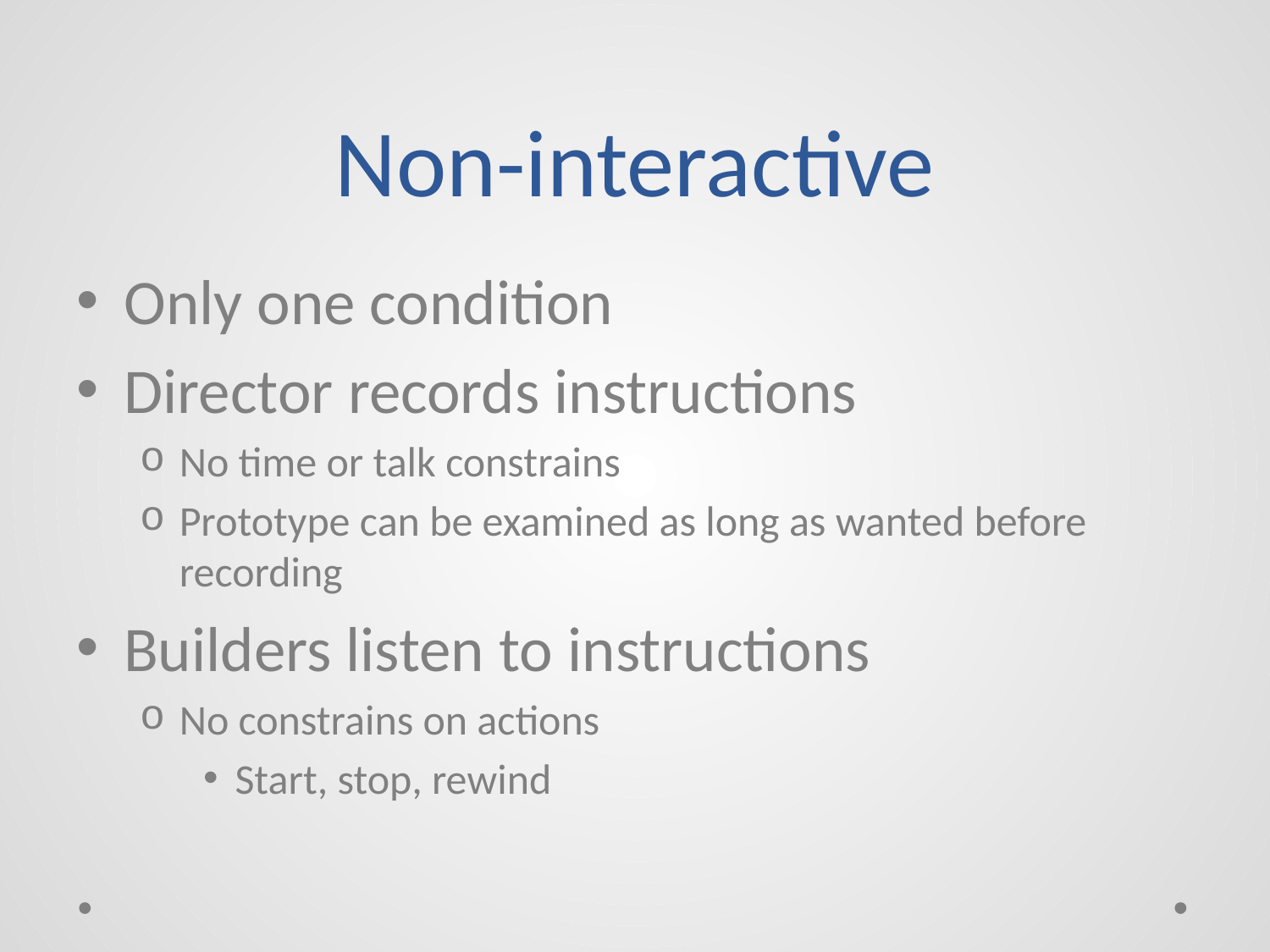

# Non-interactive
Only one condition
Director records instructions
No time or talk constrains
Prototype can be examined as long as wanted before recording
Builders listen to instructions
No constrains on actions
Start, stop, rewind